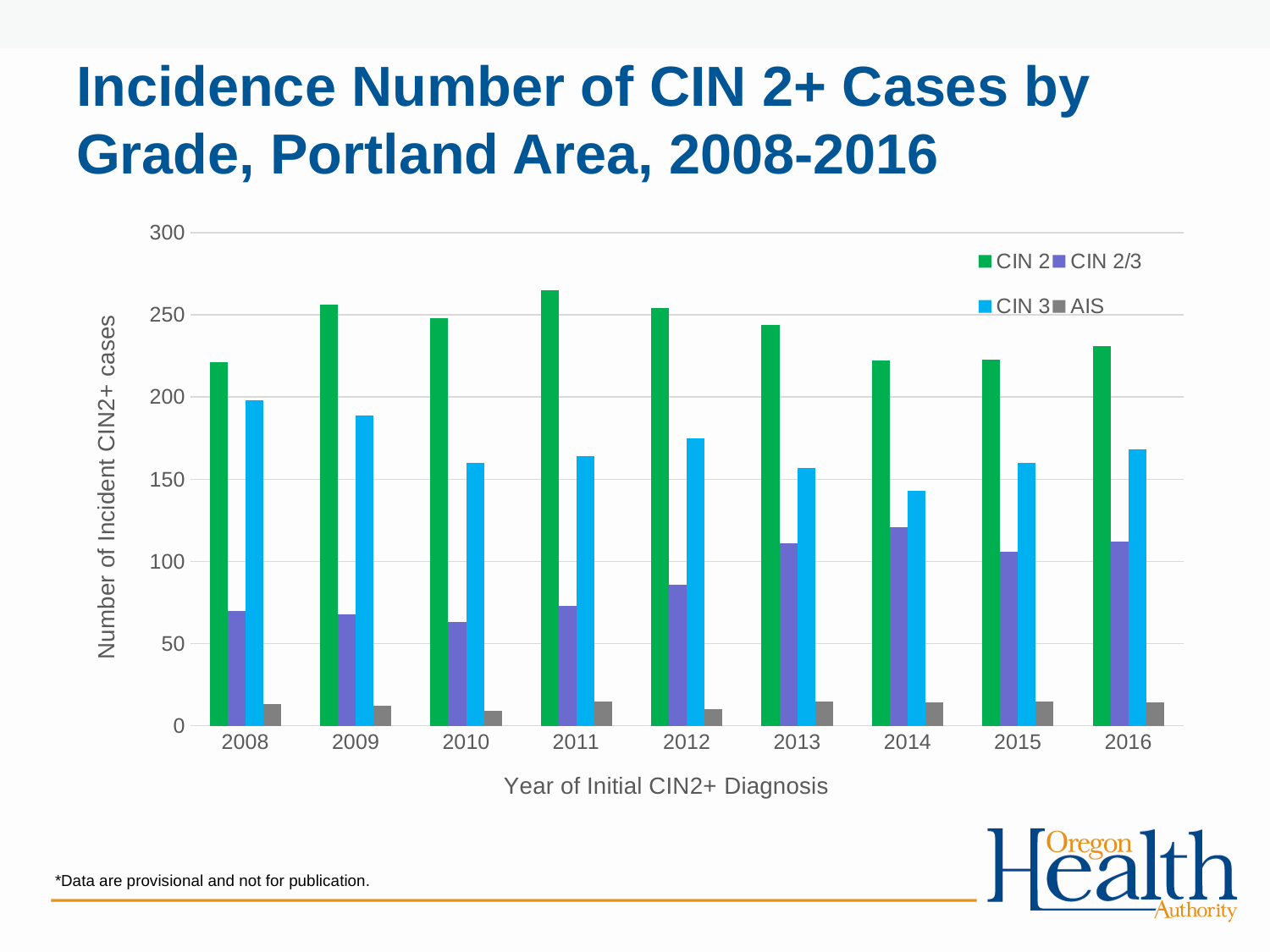

# Incidence Number of CIN 2+ Cases by Grade, Portland Area, 2008-2016

### Chart

| Category | CIN 2 | CIN 2/3 | CIN 3 | AIS |
|---|---|---|---|---|
| 2008 | 221.0 | 70.0 | 198.0 | 13.0 |
| 2009 | 256.0 | 68.0 | 189.0 | 12.0 |
| 2010 | 248.0 | 63.0 | 160.0 | 9.0 |
| 2011 | 265.0 | 73.0 | 164.0 | 15.0 |
| 2012 | 254.0 | 86.0 | 175.0 | 10.0 |
| 2013 | 244.0 | 111.0 | 157.0 | 15.0 |
| 2014 | 222.0 | 121.0 | 143.0 | 14.0 |
| 2015 | 223.0 | 106.0 | 160.0 | 15.0 |
| 2016 | 231.0 | 112.0 | 168.0 | 14.0 |
*Data are provisional and not for publication.